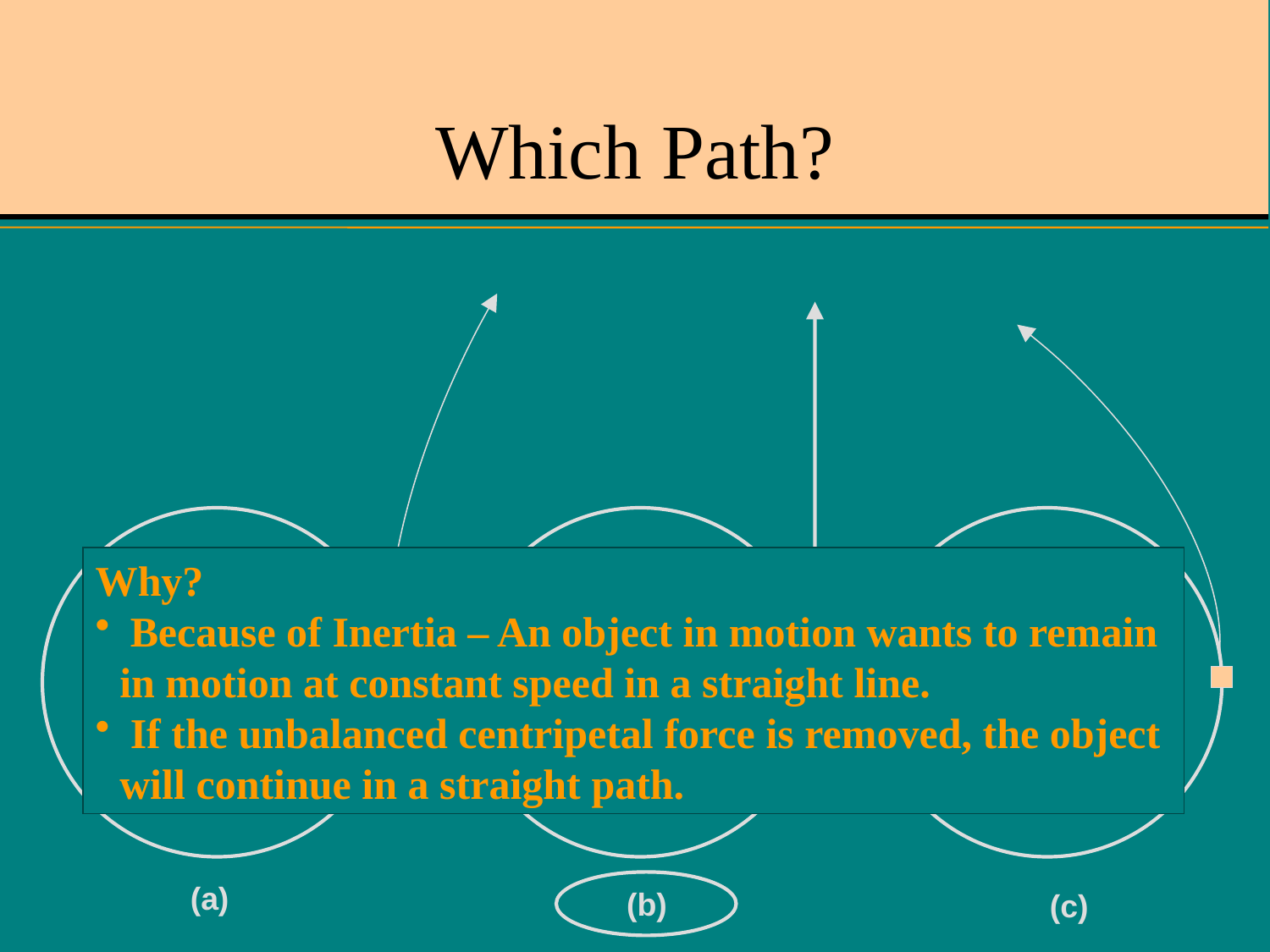

# Which Path?

Why?
 Because of Inertia – An object in motion wants to remain in motion at constant speed in a straight line.
 If the unbalanced centripetal force is removed, the object will continue in a straight path.

(a)
(b)
(c)